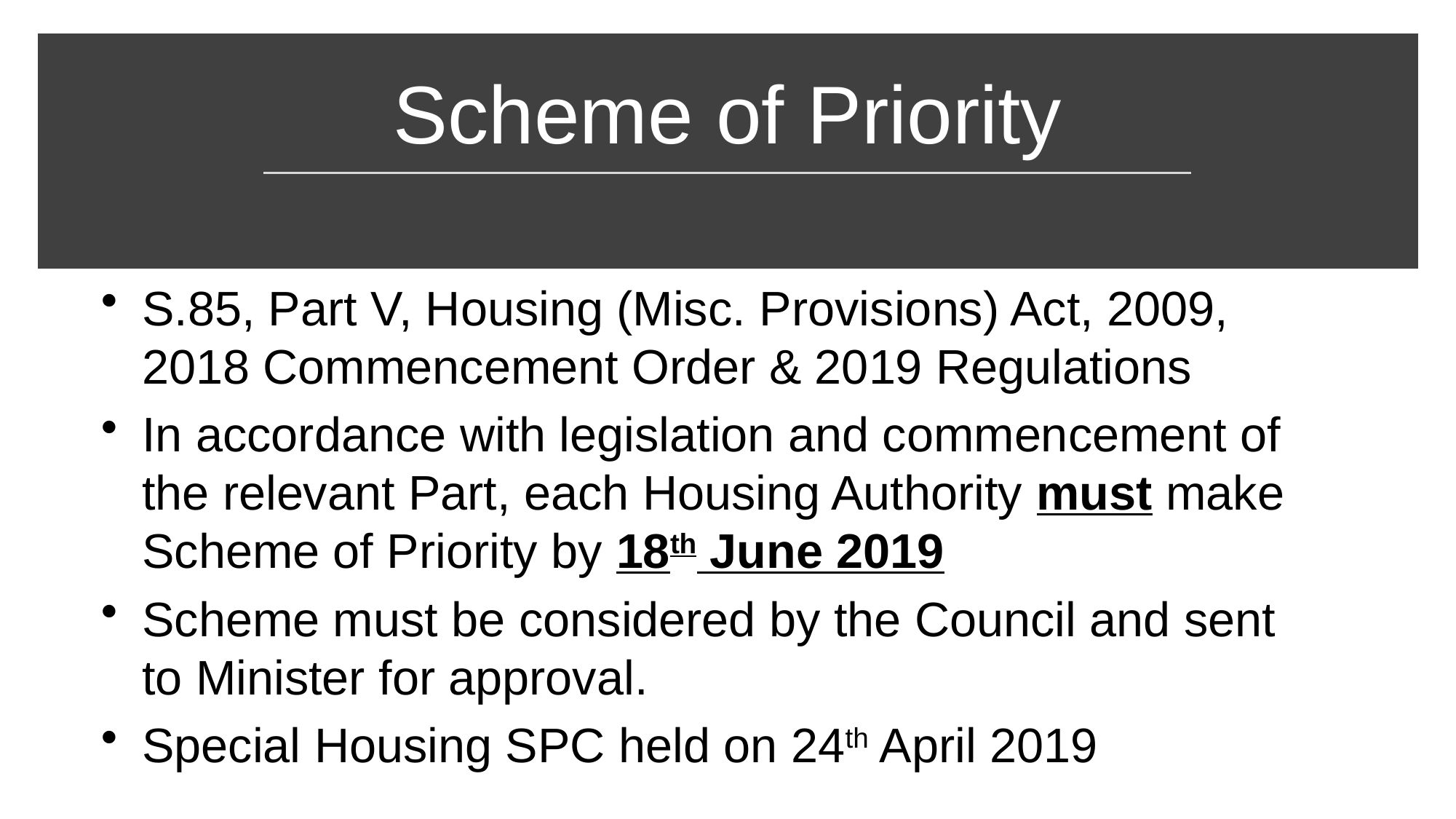

# Scheme of Priority
S.85, Part V, Housing (Misc. Provisions) Act, 2009, 2018 Commencement Order & 2019 Regulations
In accordance with legislation and commencement of the relevant Part, each Housing Authority must make Scheme of Priority by 18th June 2019
Scheme must be considered by the Council and sent to Minister for approval.
Special Housing SPC held on 24th April 2019